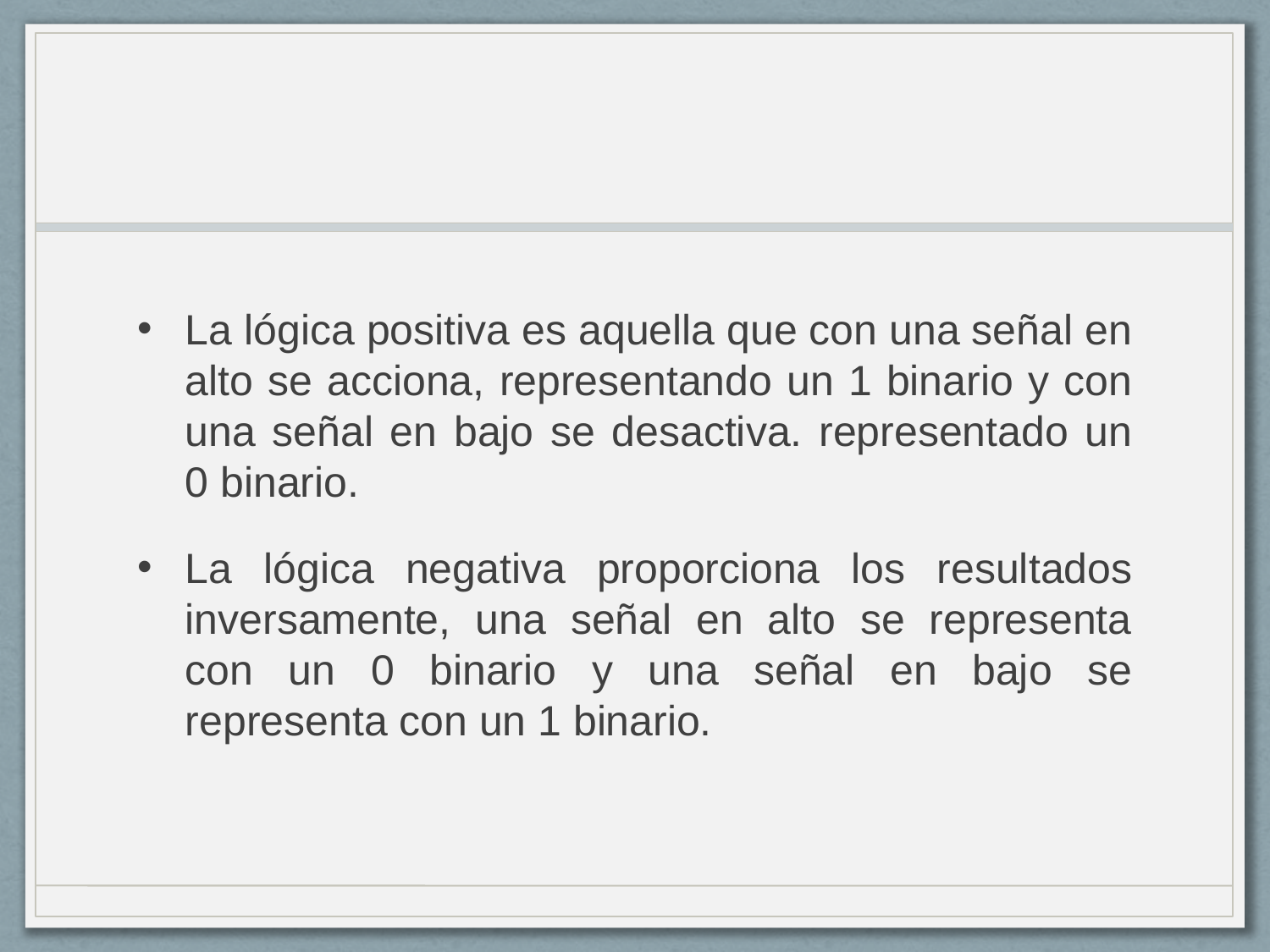

La lógica positiva es aquella que con una señal en alto se acciona, representando un 1 binario y con una señal en bajo se desactiva. representado un 0 binario.
La lógica negativa proporciona los resultados inversamente, una señal en alto se representa con un 0 binario y una señal en bajo se representa con un 1 binario.